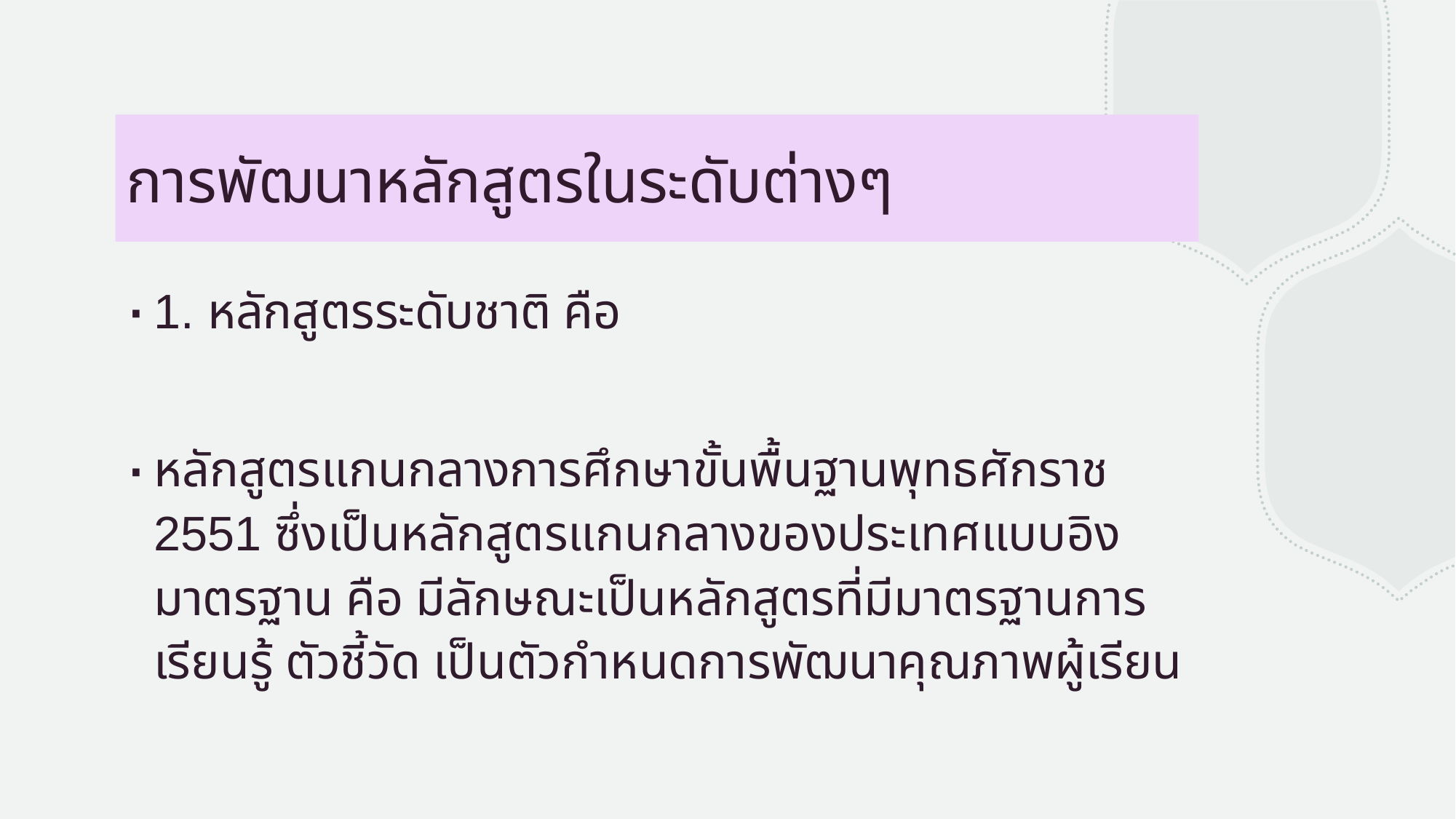

# การพัฒนาหลักสูตรในระดับต่างๆ
1. หลักสูตรระดับชาติ คือ

หลักสูตรแกนกลางการศึกษาขั้นพื้นฐานพุทธศักราช 2551 ซึ่งเป็นหลักสูตรแกนกลางของประเทศแบบอิงมาตรฐาน คือ มีลักษณะเป็นหลักสูตรที่มีมาตรฐานการเรียนรู้ ตัวชี้วัด เป็นตัวกำหนดการพัฒนาคุณภาพผู้เรียน